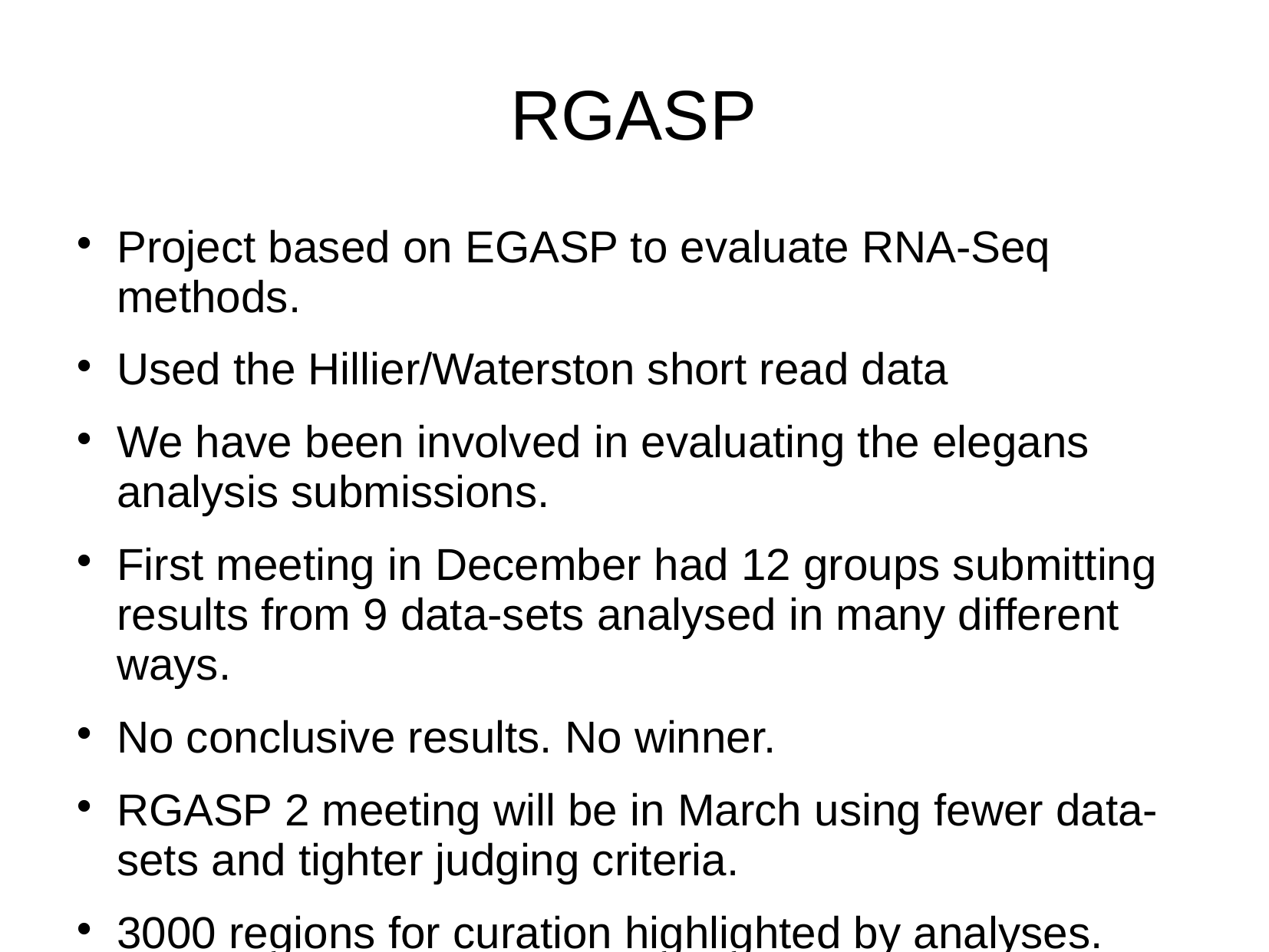

# RGASP
Project based on EGASP to evaluate RNA-Seq methods.
Used the Hillier/Waterston short read data
We have been involved in evaluating the elegans analysis submissions.
First meeting in December had 12 groups submitting results from 9 data-sets analysed in many different ways.
No conclusive results. No winner.
RGASP 2 meeting will be in March using fewer data-sets and tighter judging criteria.
3000 regions for curation highlighted by analyses.